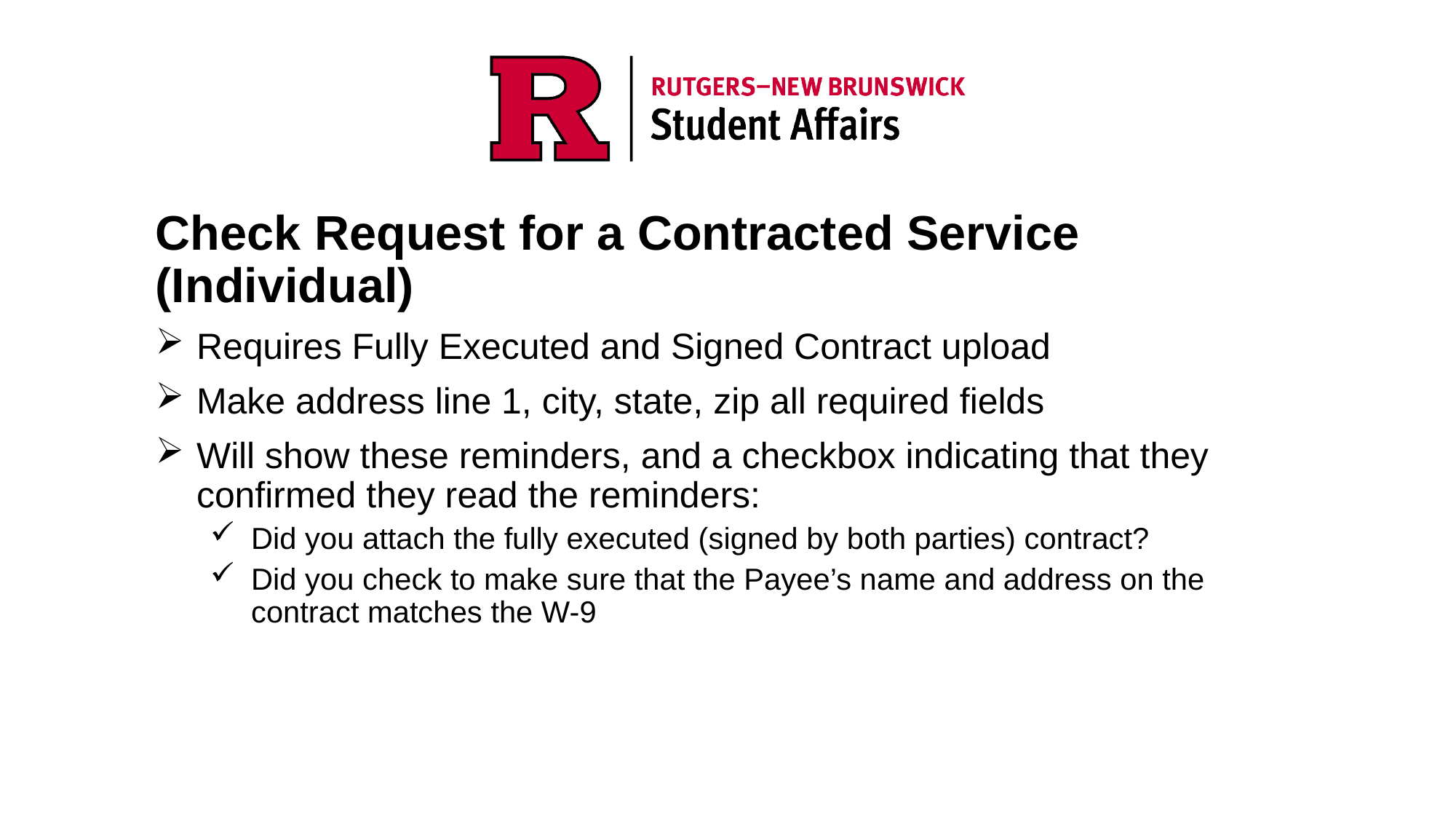

Check Request for a Contracted Service (Individual)
Requires Fully Executed and Signed Contract upload
Make address line 1, city, state, zip all required fields
Will show these reminders, and a checkbox indicating that they confirmed they read the reminders:
Did you attach the fully executed (signed by both parties) contract?
Did you check to make sure that the Payee’s name and address on the contract matches the W-9